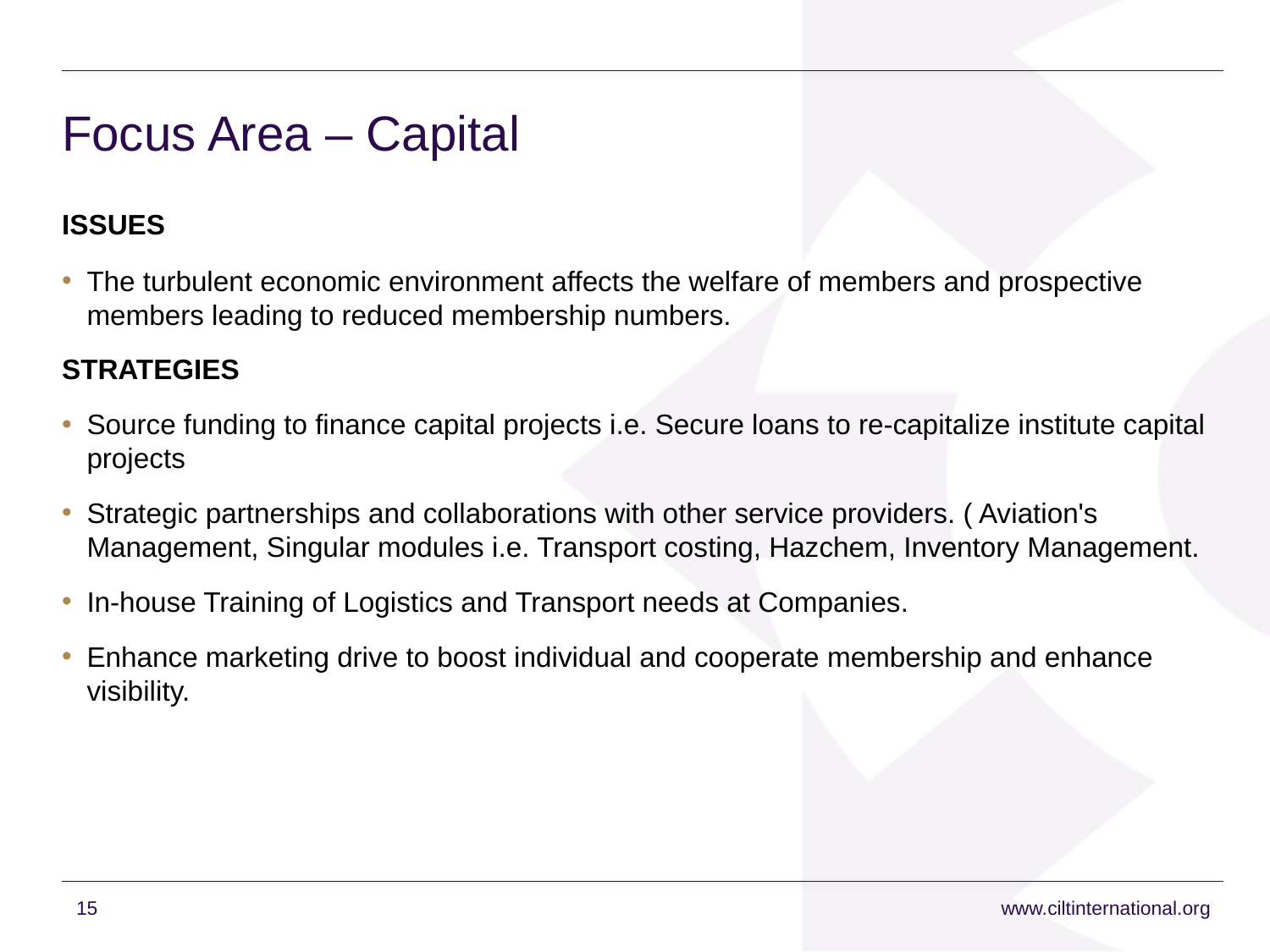

# Focus Area – Capital
ISSUES
The turbulent economic environment affects the welfare of members and prospective members leading to reduced membership numbers.
STRATEGIES
Source funding to finance capital projects i.e. Secure loans to re-capitalize institute capital projects
Strategic partnerships and collaborations with other service providers. ( Aviation's Management, Singular modules i.e. Transport costing, Hazchem, Inventory Management.
In-house Training of Logistics and Transport needs at Companies.
Enhance marketing drive to boost individual and cooperate membership and enhance visibility.

15
www.ciltinternational.org